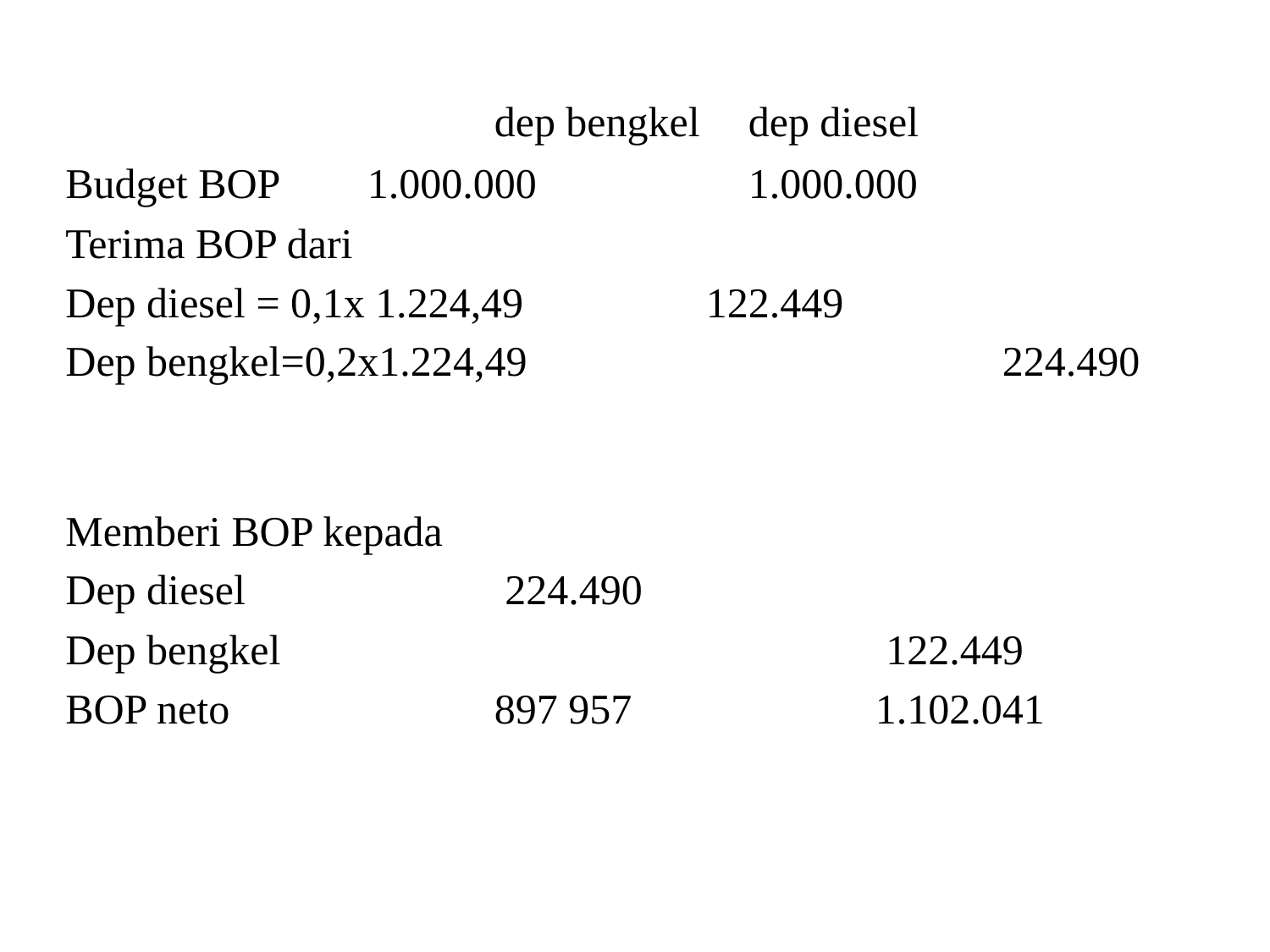

dep bengkel	dep diesel
Budget BOP	1.000.000		1.000.000
Terima BOP dari
Dep diesel = 0,1x 1.224,49	        122.449
Dep bengkel=0,2x1.224,49				224.490

Memberi BOP kepada
Dep diesel		 224.490
Dep bengkel					 122.449
BOP neto 		897 957		1.102.041